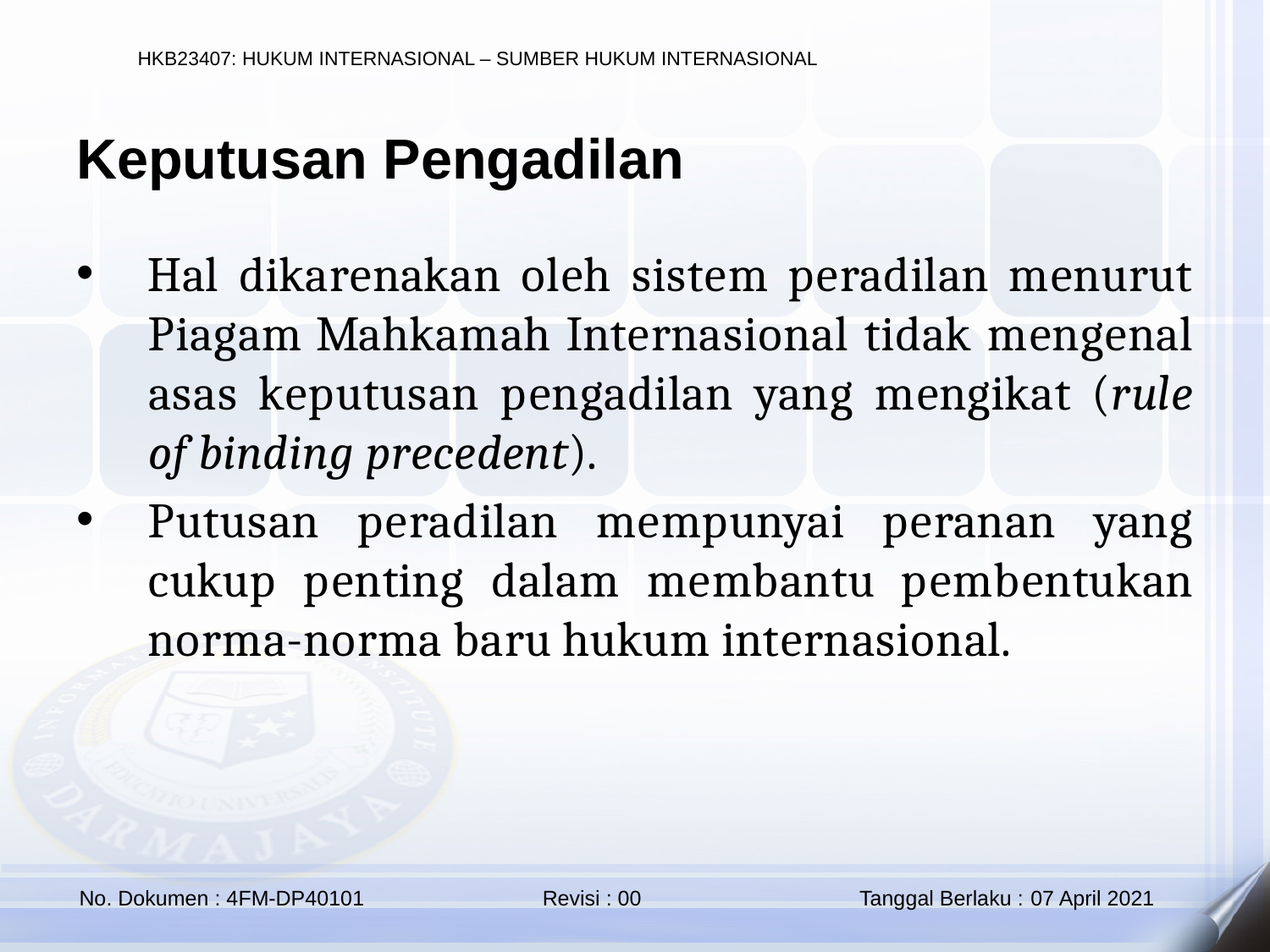

Keputusan Pengadilan
Hal dikarenakan oleh sistem peradilan menurut Piagam Mahkamah Internasional tidak mengenal asas keputusan pengadilan yang mengikat (rule of binding precedent).
Putusan peradilan mempunyai peranan yang cukup penting dalam membantu pembentukan norma-norma baru hukum internasional.